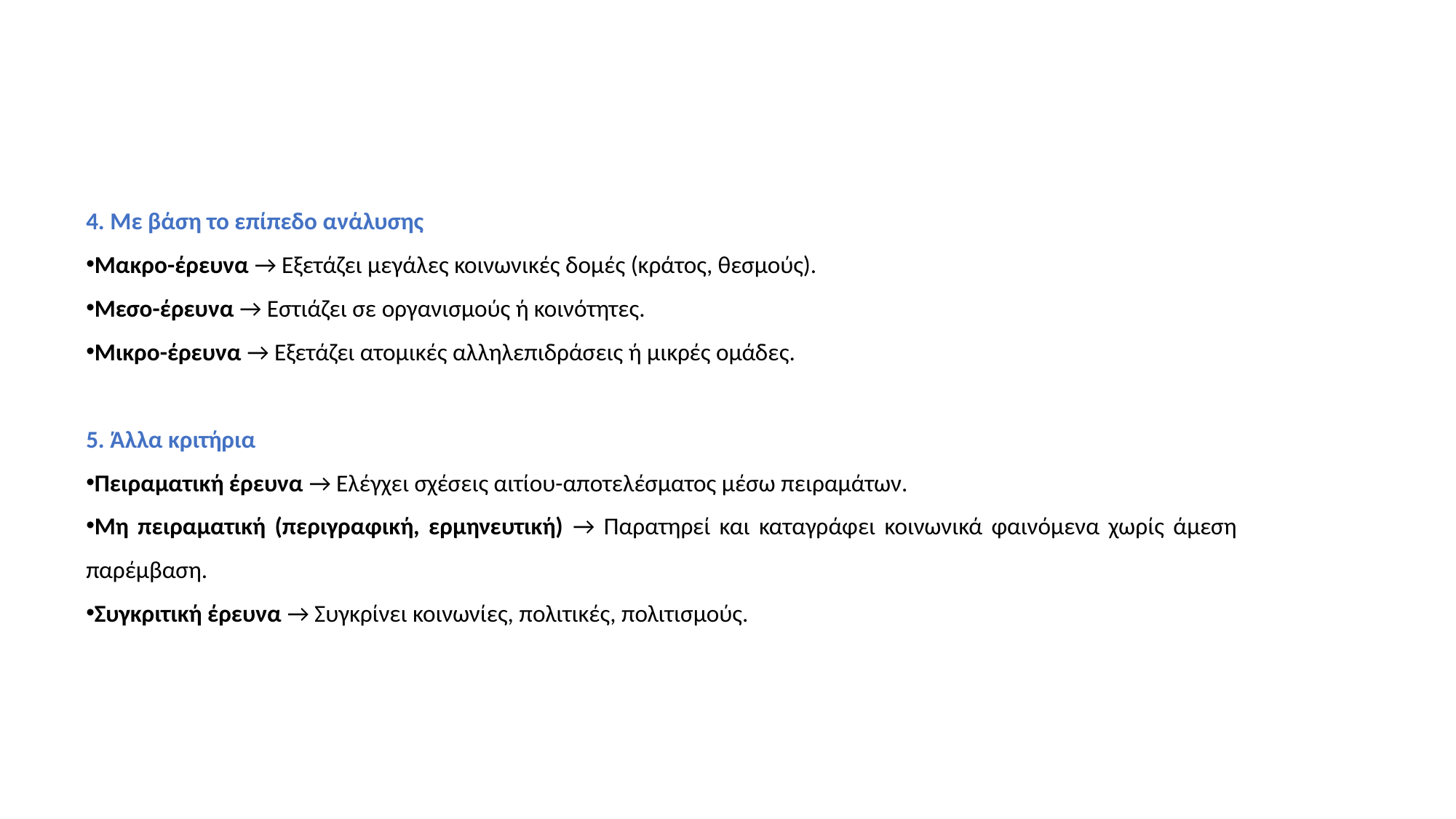

4. Με βάση το επίπεδο ανάλυσης
Μακρο-έρευνα → Εξετάζει μεγάλες κοινωνικές δομές (κράτος, θεσμούς).
Μεσο-έρευνα → Εστιάζει σε οργανισμούς ή κοινότητες.
Μικρο-έρευνα → Εξετάζει ατομικές αλληλεπιδράσεις ή μικρές ομάδες.

5. Άλλα κριτήρια
Πειραματική έρευνα → Ελέγχει σχέσεις αιτίου-αποτελέσματος μέσω πειραμάτων.
Μη πειραματική (περιγραφική, ερμηνευτική) → Παρατηρεί και καταγράφει κοινωνικά φαινόμενα χωρίς άμεση παρέμβαση.
Συγκριτική έρευνα → Συγκρίνει κοινωνίες, πολιτικές, πολιτισμούς.